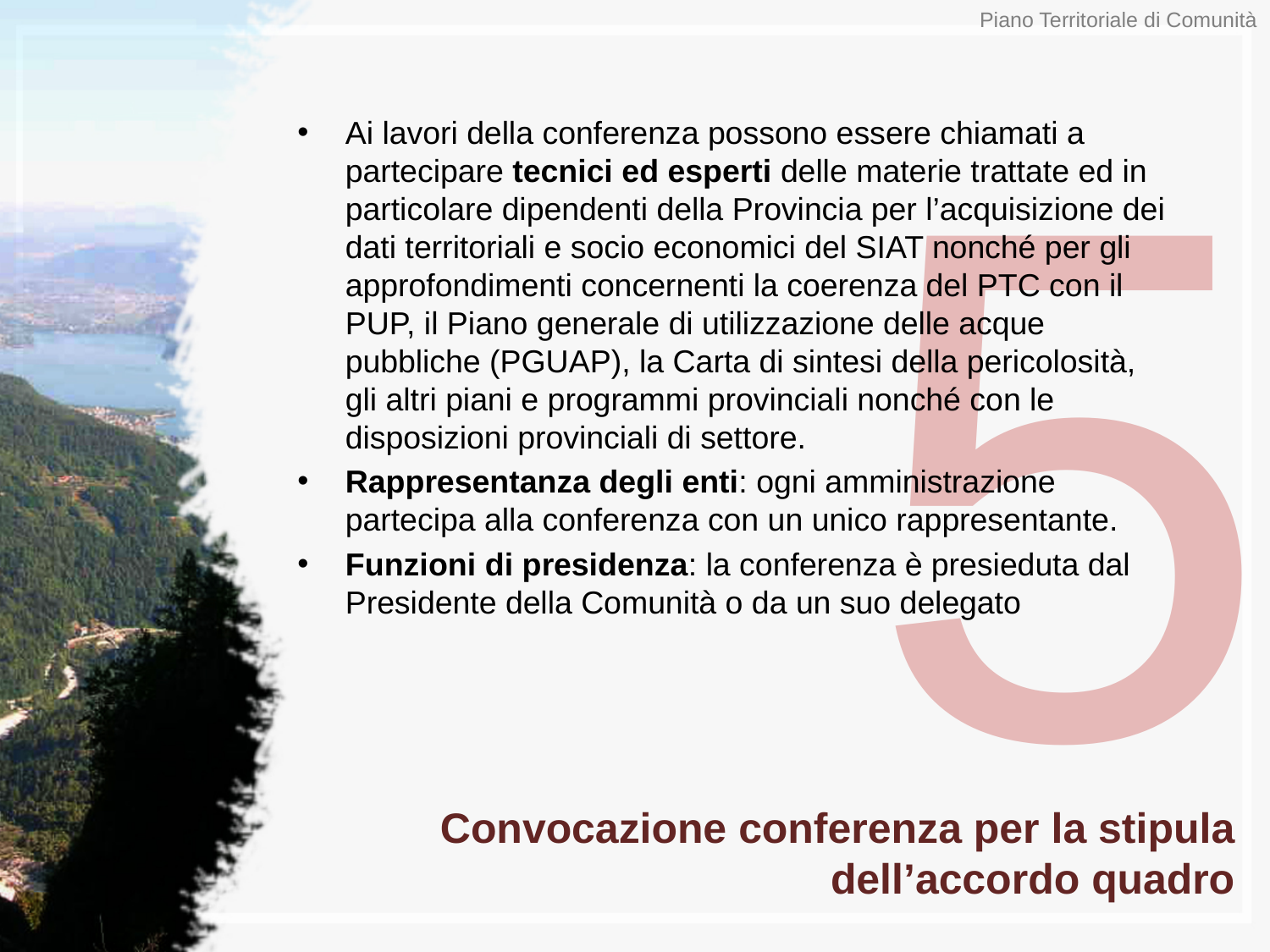

# 5
Piano Territoriale di Comunità
Ai lavori della conferenza possono essere chiamati a partecipare tecnici ed esperti delle materie trattate ed in particolare dipendenti della Provincia per l’acquisizione dei dati territoriali e socio economici del SIAT nonché per gli approfondimenti concernenti la coerenza del PTC con il PUP, il Piano generale di utilizzazione delle acque pubbliche (PGUAP), la Carta di sintesi della pericolosità, gli altri piani e programmi provinciali nonché con le disposizioni provinciali di settore.
Rappresentanza degli enti: ogni amministrazione partecipa alla conferenza con un unico rappresentante.
Funzioni di presidenza: la conferenza è presieduta dal Presidente della Comunità o da un suo delegato
Convocazione conferenza per la stipula dell’accordo quadro